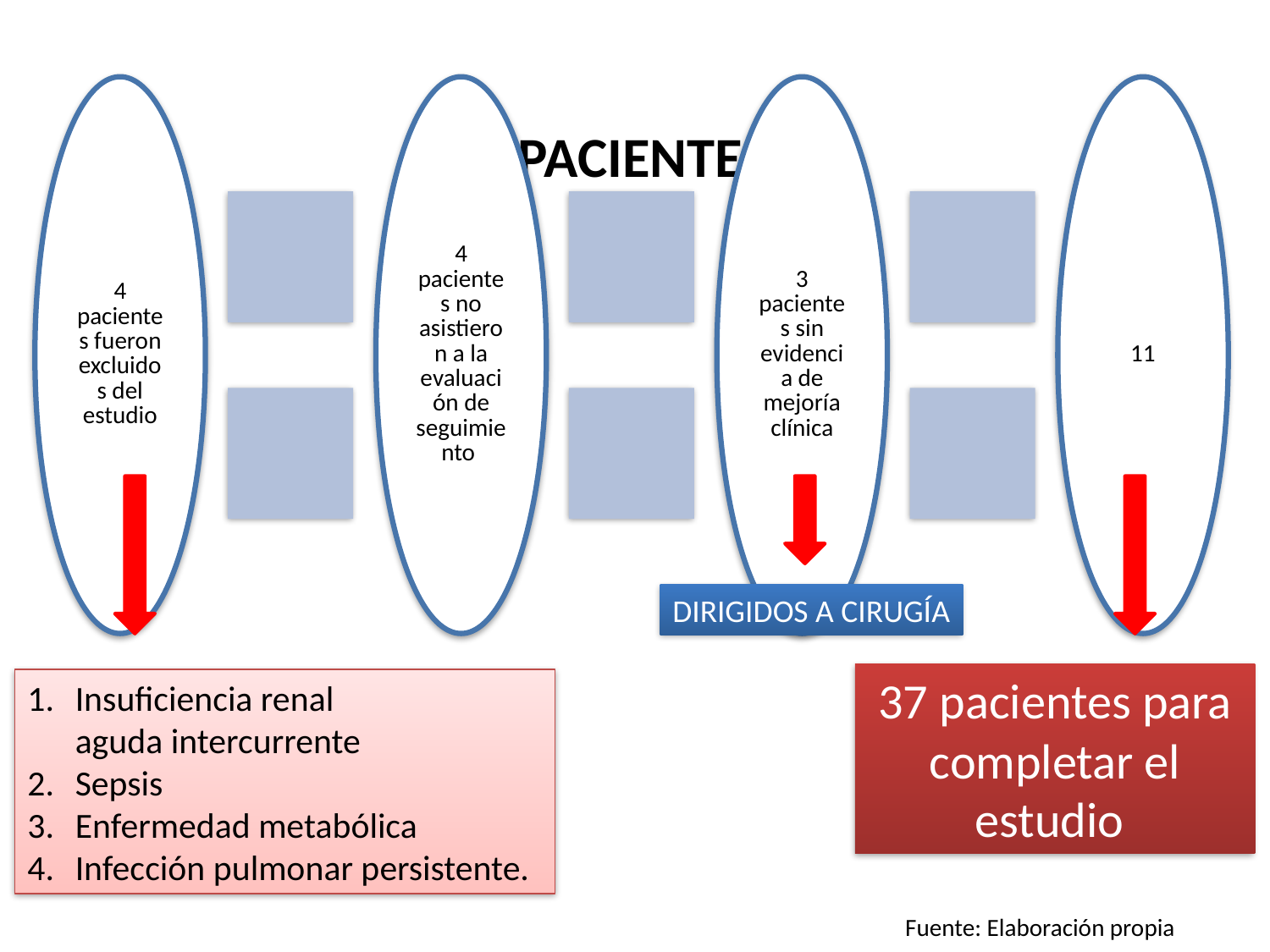

4 pacientes fueron excluidos del estudio
11
4 pacientes no asistieron a la evaluación de seguimiento
3 pacientes sin evidencia de mejoría clínica
48 PACIENTES

Insuficiencia renal aguda intercurrente
Sepsis
Enfermedad metabólica
Infección pulmonar persistente.

DIRIGIDOS A CIRUGÍA

37 pacientes para completar el estudio
Fuente: Elaboración propia